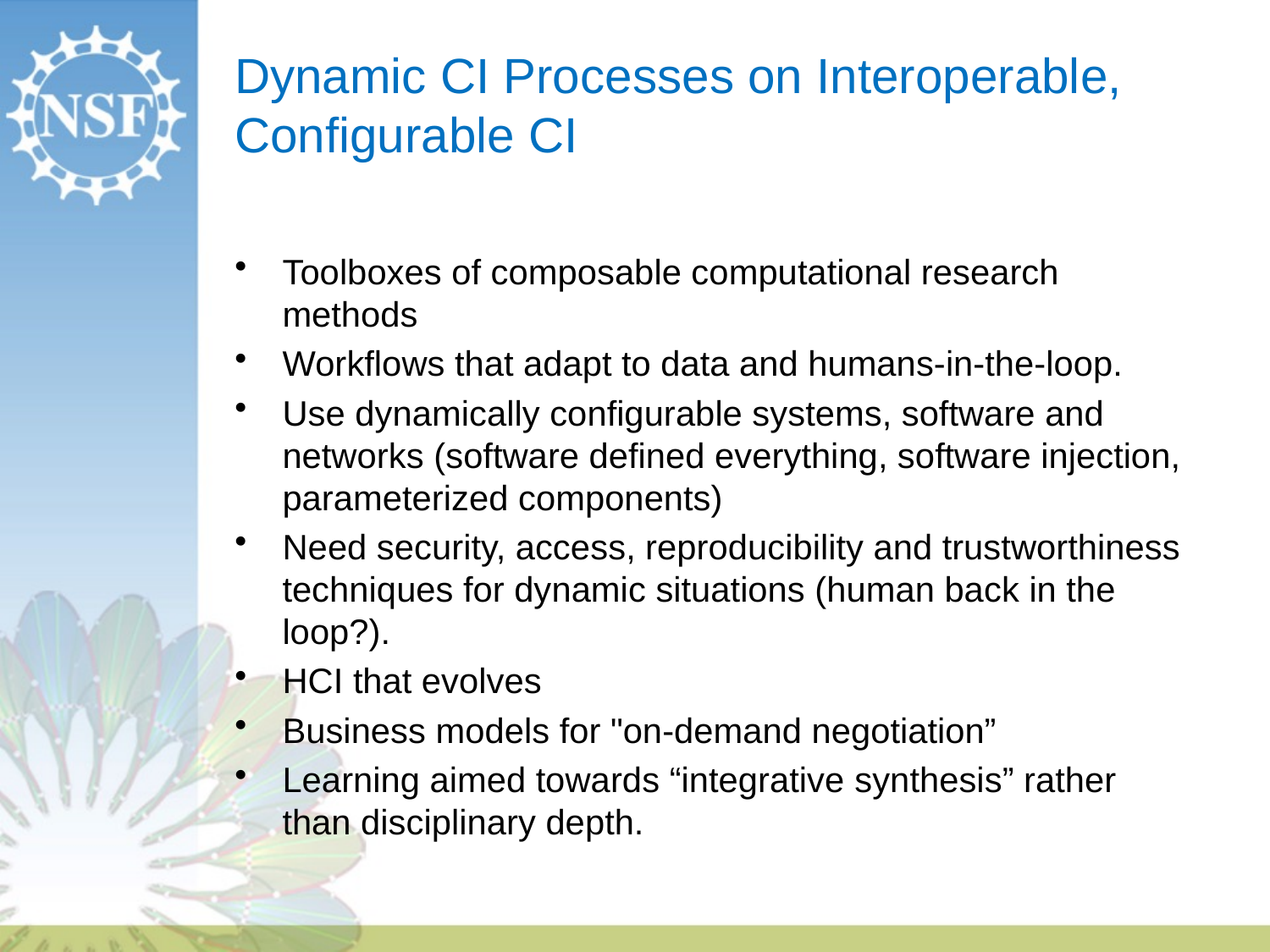

# Dynamic CI Processes on Interoperable, Configurable CI
Toolboxes of composable computational research methods
Workflows that adapt to data and humans-in-the-loop.
Use dynamically configurable systems, software and networks (software defined everything, software injection, parameterized components)
Need security, access, reproducibility and trustworthiness techniques for dynamic situations (human back in the loop?).
HCI that evolves
Business models for "on-demand negotiation”
Learning aimed towards “integrative synthesis” rather than disciplinary depth.